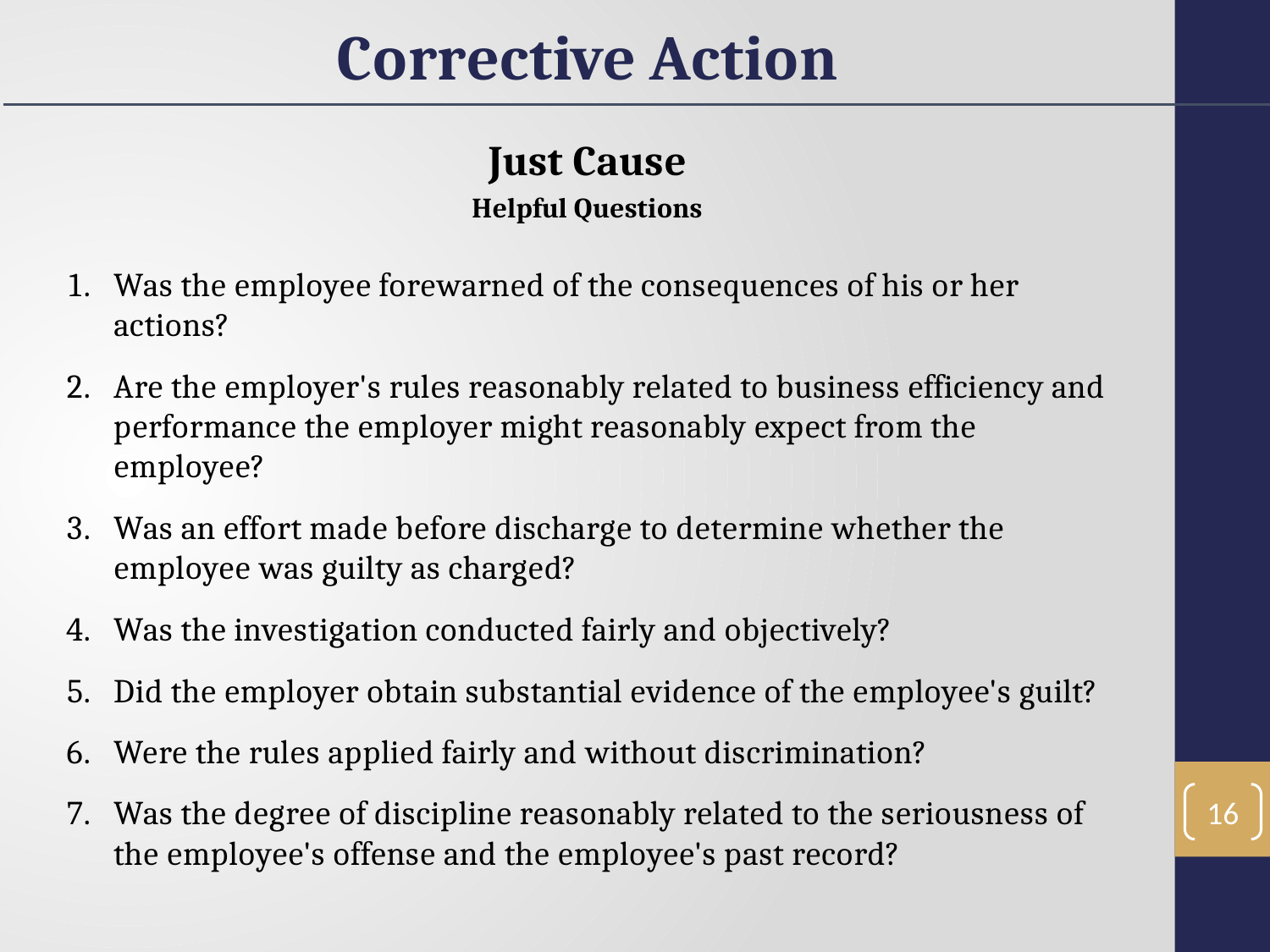

Corrective Action
Just Cause
Helpful Questions

Was the employee forewarned of the consequences of his or her actions?
Are the employer's rules reasonably related to business efficiency and performance the employer might reasonably expect from the employee?
Was an effort made before discharge to determine whether the employee was guilty as charged?
Was the investigation conducted fairly and objectively?
Did the employer obtain substantial evidence of the employee's guilt?
Were the rules applied fairly and without discrimination?
Was the degree of discipline reasonably related to the seriousness of the employee's offense and the employee's past record?

16